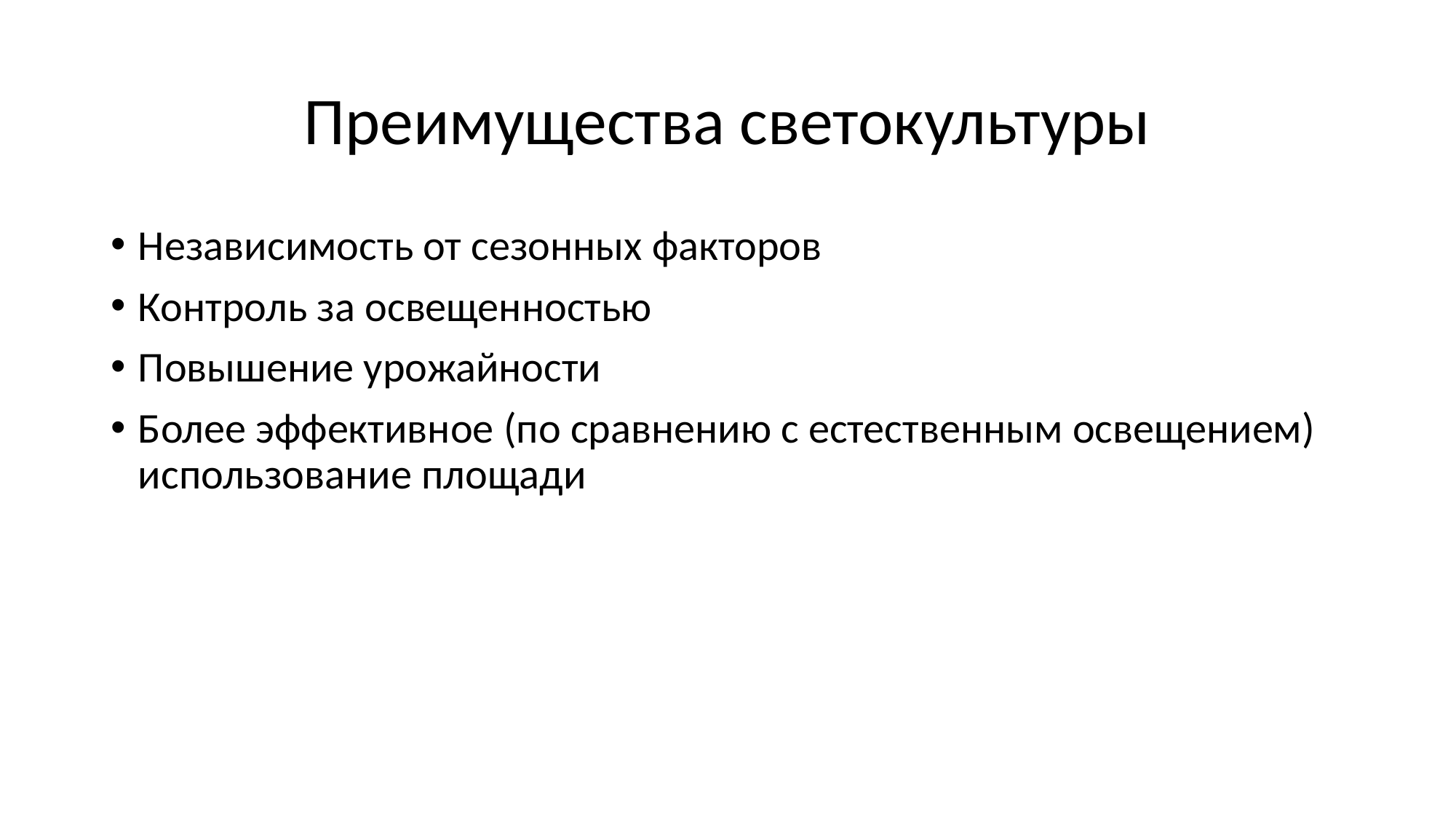

# Преимущества светокультуры
Независимость от сезонных факторов
Контроль за освещенностью
Повышение урожайности
Более эффективное (по сравнению с естественным освещением) использование площади